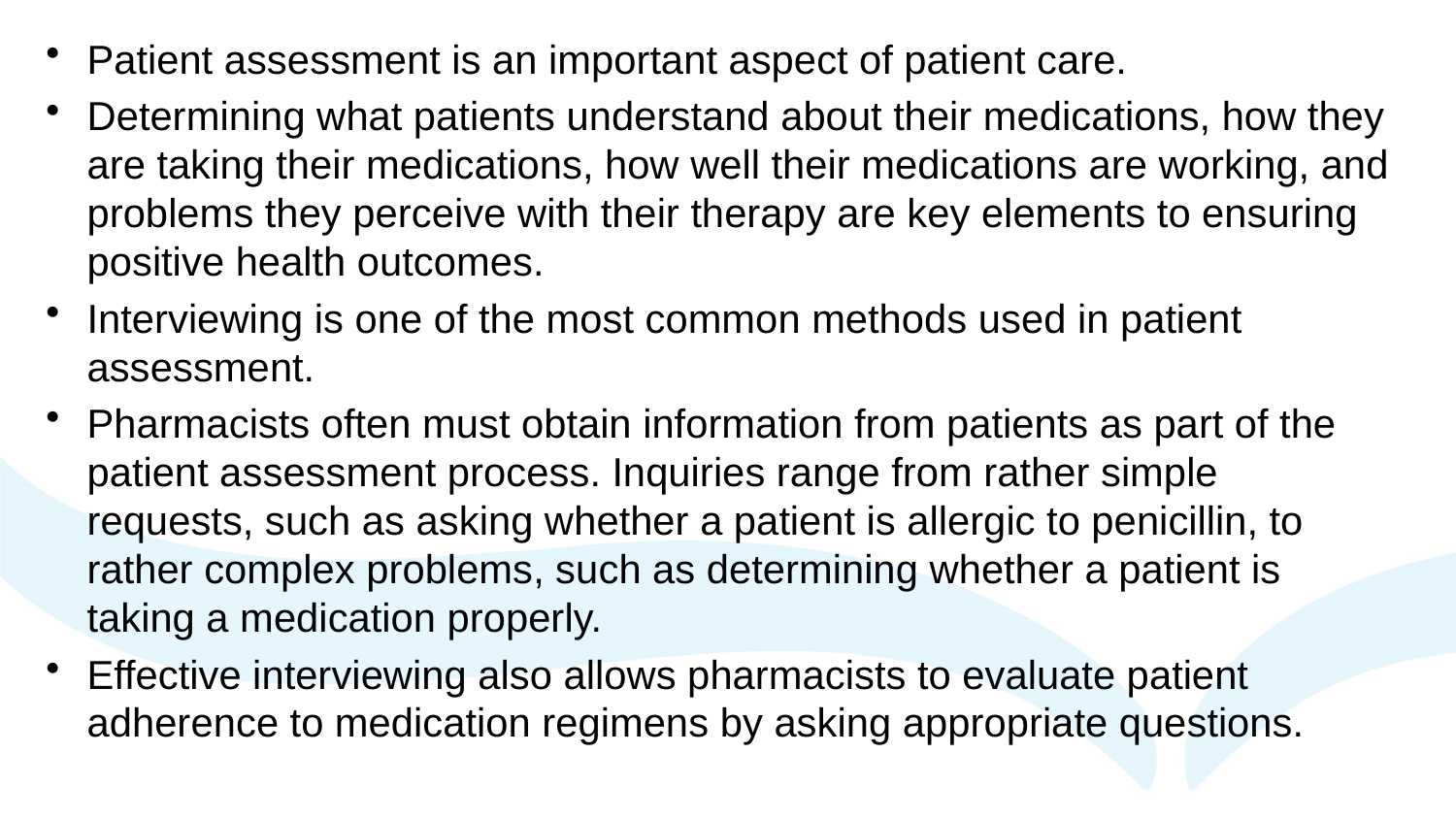

Patient assessment is an important aspect of patient care.
Determining what patients understand about their medications, how they are taking their medications, how well their medications are working, and problems they perceive with their therapy are key elements to ensuring positive health outcomes.
Interviewing is one of the most common methods used in patient assessment.
Pharmacists often must obtain information from patients as part of the patient assessment process. Inquiries range from rather simple requests, such as asking whether a patient is allergic to penicillin, to rather complex problems, such as determining whether a patient is taking a medication properly.
Effective interviewing also allows pharmacists to evaluate patient adherence to medication regimens by asking appropriate questions.